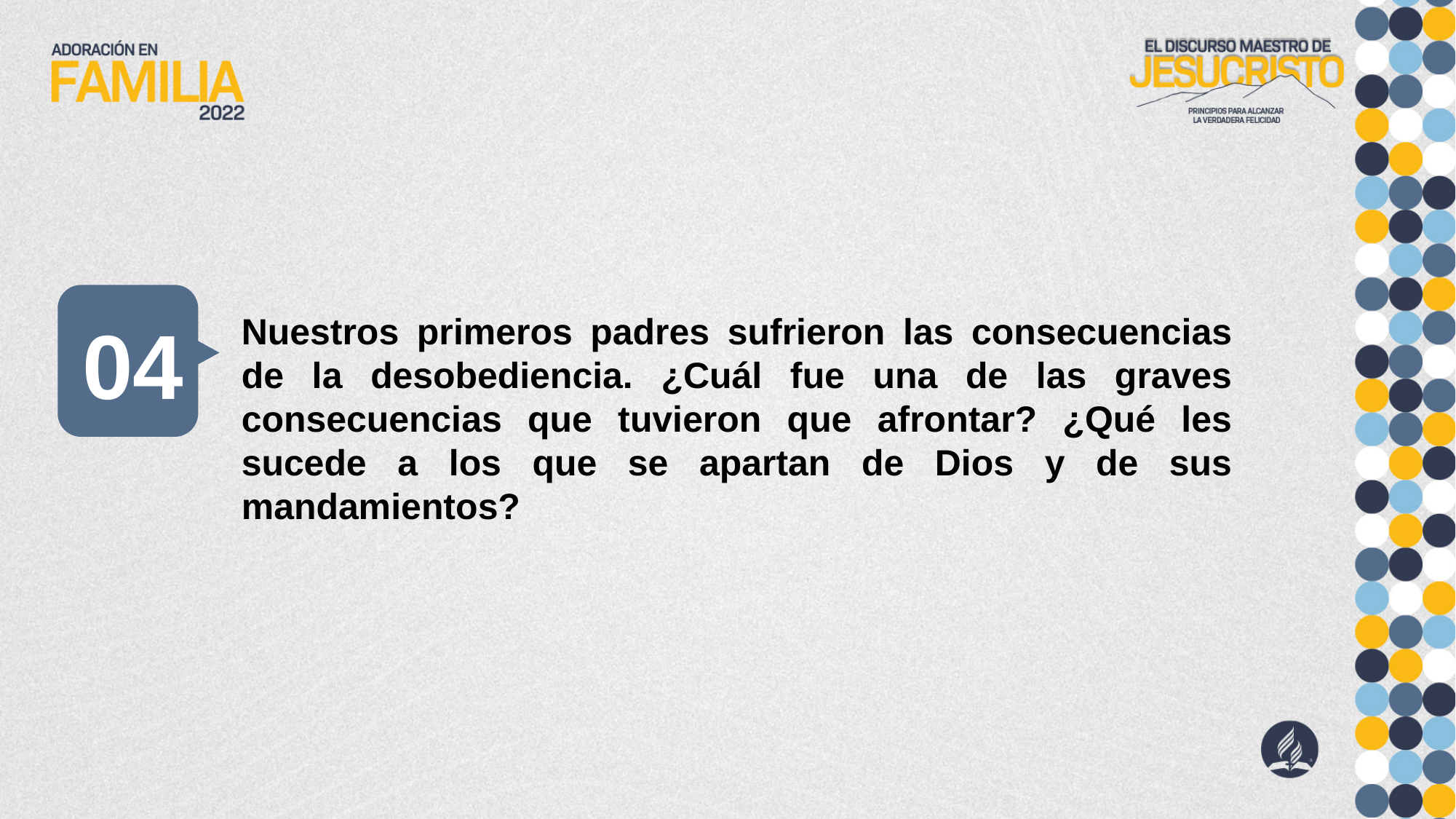

04
Nuestros primeros padres sufrieron las consecuencias de la desobediencia. ¿Cuál fue una de las graves consecuencias que tuvieron que afrontar? ¿Qué les sucede a los que se apartan de Dios y de sus mandamientos?